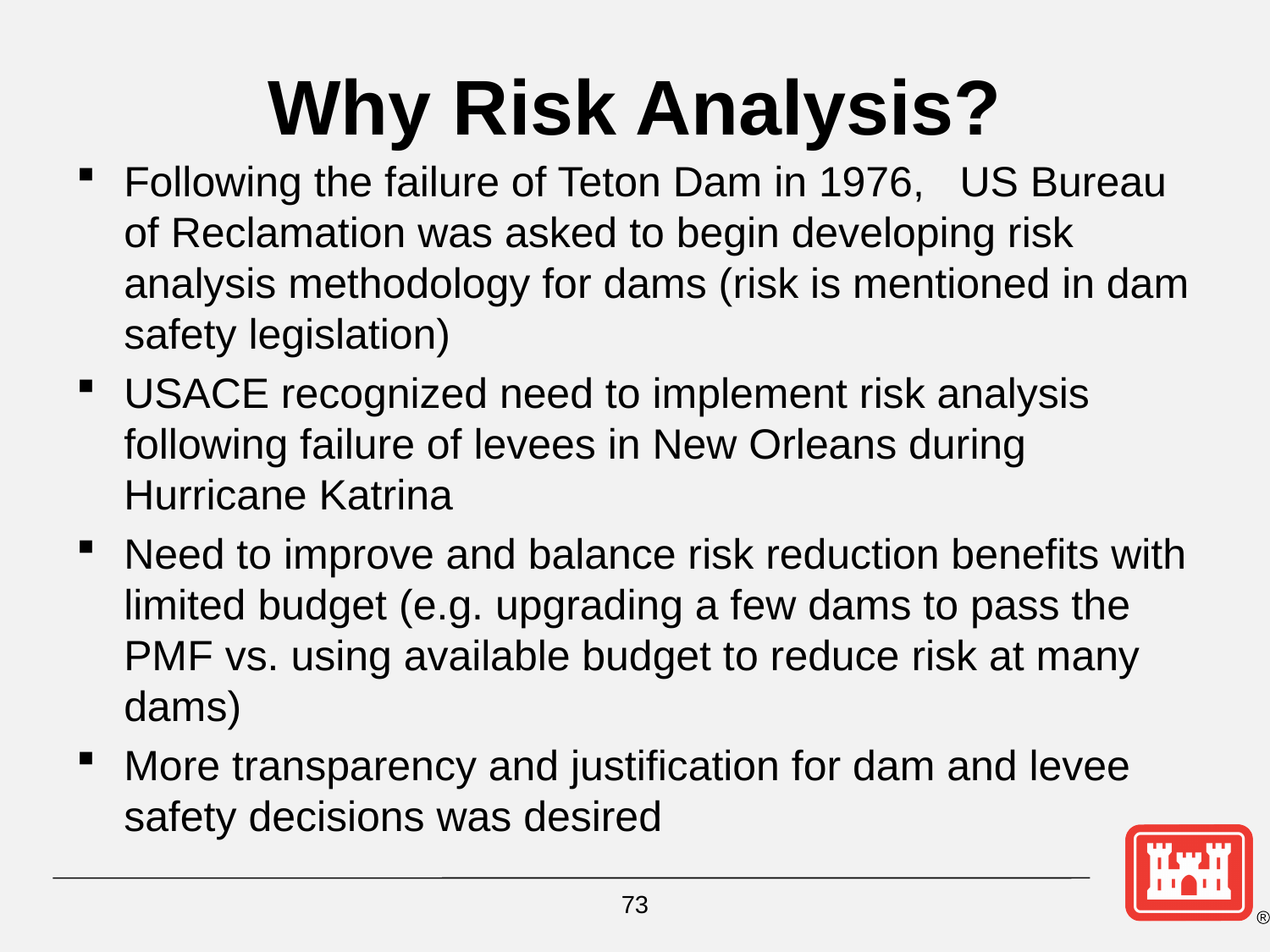

# Why Risk Analysis?
Following the failure of Teton Dam in 1976,   US Bureau of Reclamation was asked to begin developing risk analysis methodology for dams (risk is mentioned in dam safety legislation)
USACE recognized need to implement risk analysis following failure of levees in New Orleans during Hurricane Katrina
Need to improve and balance risk reduction benefits with limited budget (e.g. upgrading a few dams to pass the PMF vs. using available budget to reduce risk at many dams)
More transparency and justification for dam and levee safety decisions was desired

73